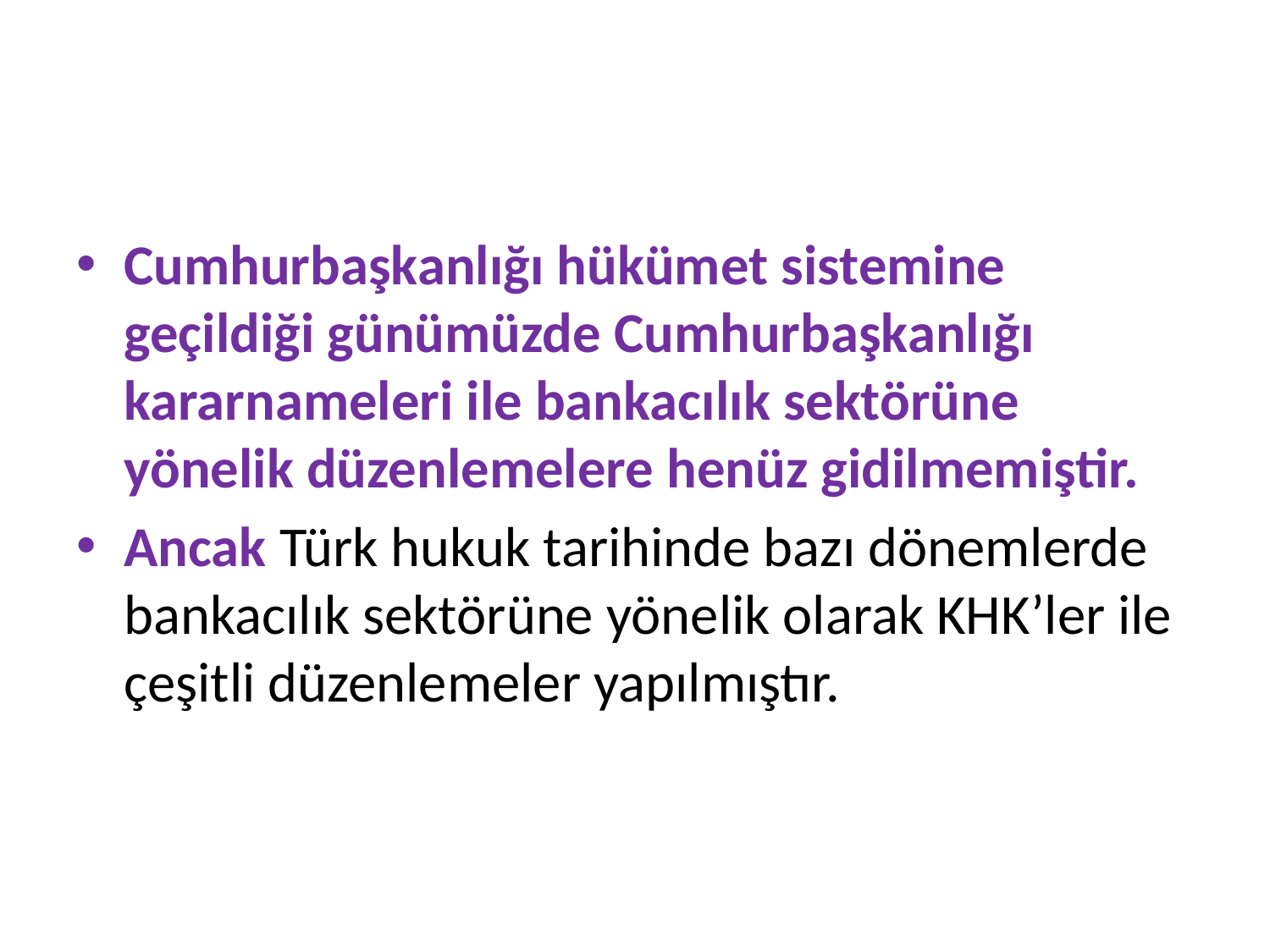

#
Cumhurbaşkanlığı hükümet sistemine geçildiği günümüzde Cumhurbaşkanlığı kararnameleri ile bankacılık sektörüne yönelik düzenlemelere henüz gidilmemiştir.
Ancak Türk hukuk tarihinde bazı dönemlerde bankacılık sektörüne yönelik olarak KHK’ler ile çeşitli düzenlemeler yapılmıştır.